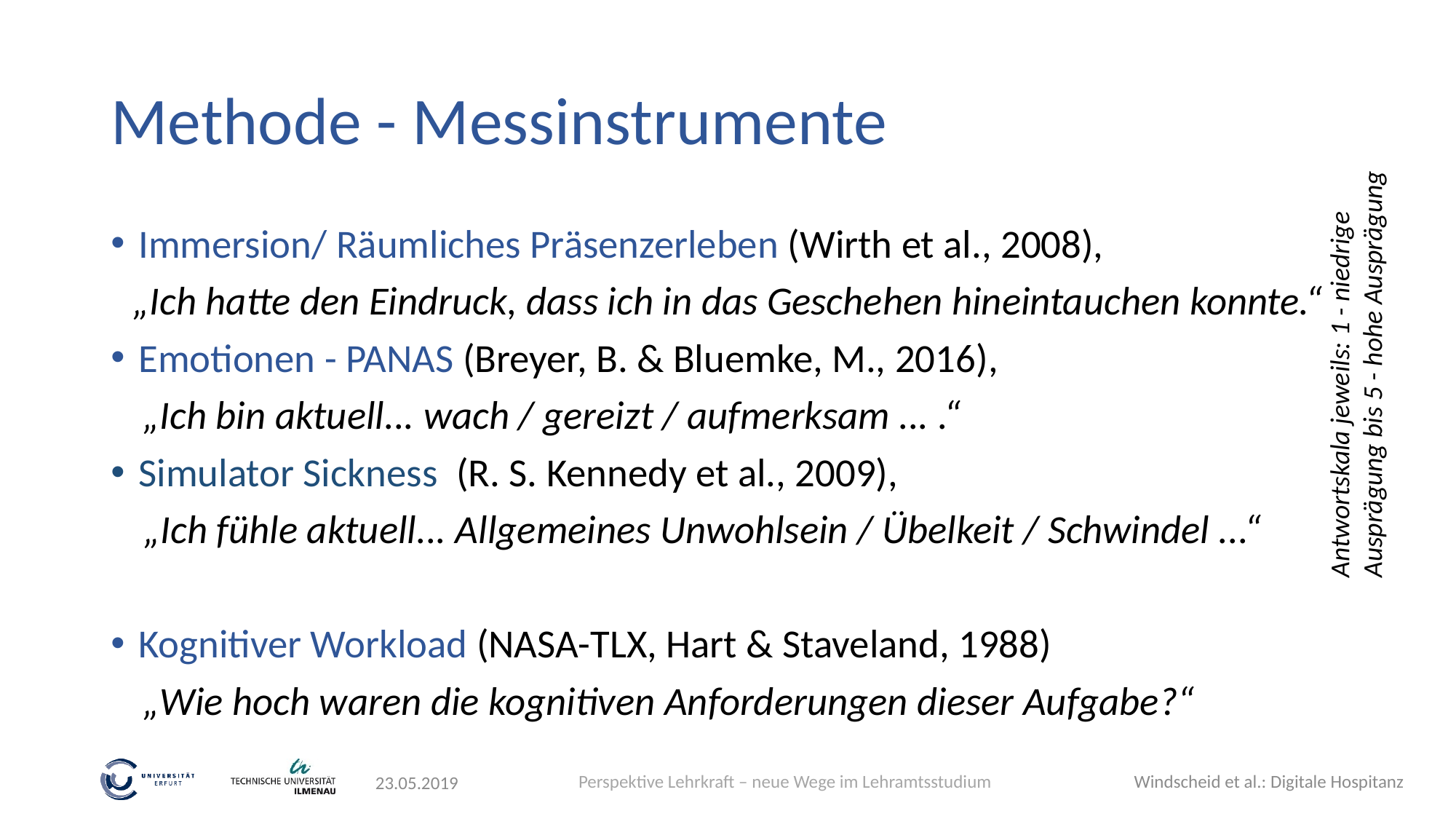

# Methode - Messinstrumente
Immersion/ Räumliches Präsenzerleben (Wirth et al., 2008),
„Ich hatte den Eindruck, dass ich in das Geschehen hineintauchen konnte.“
Emotionen - PANAS (Breyer, B. & Bluemke, M., 2016),
„Ich bin aktuell... wach / gereizt / aufmerksam ... .“
Simulator Sickness  (R. S. Kennedy et al., 2009),
„Ich fühle aktuell... Allgemeines Unwohlsein / Übelkeit / Schwindel ...“

Kognitiver Workload (NASA-TLX, Hart & Staveland, 1988)
„Wie hoch waren die kognitiven Anforderungen dieser Aufgabe?“

Antwortskala jeweils: 1 - niedrige Ausprägung bis 5 - hohe Ausprägung
Perspektive Lehrkraft – neue Wege im Lehramtsstudium
Windscheid et al.: Digitale Hospitanz
23.05.2019